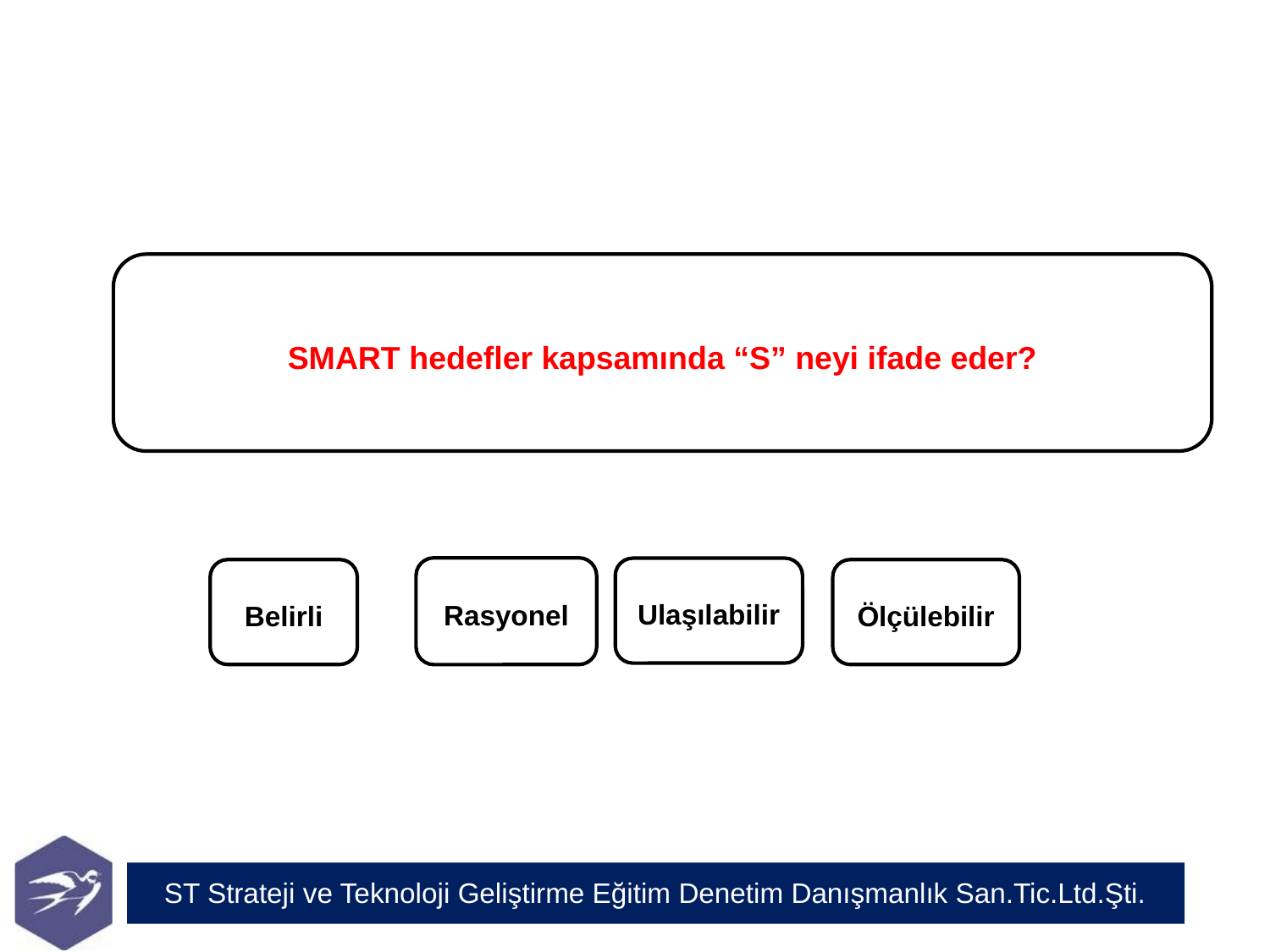

SMART hedefler kapsamında “S” neyi ifade eder?
Rasyonel
Ulaşılabilir
Belirli
Ölçülebilir